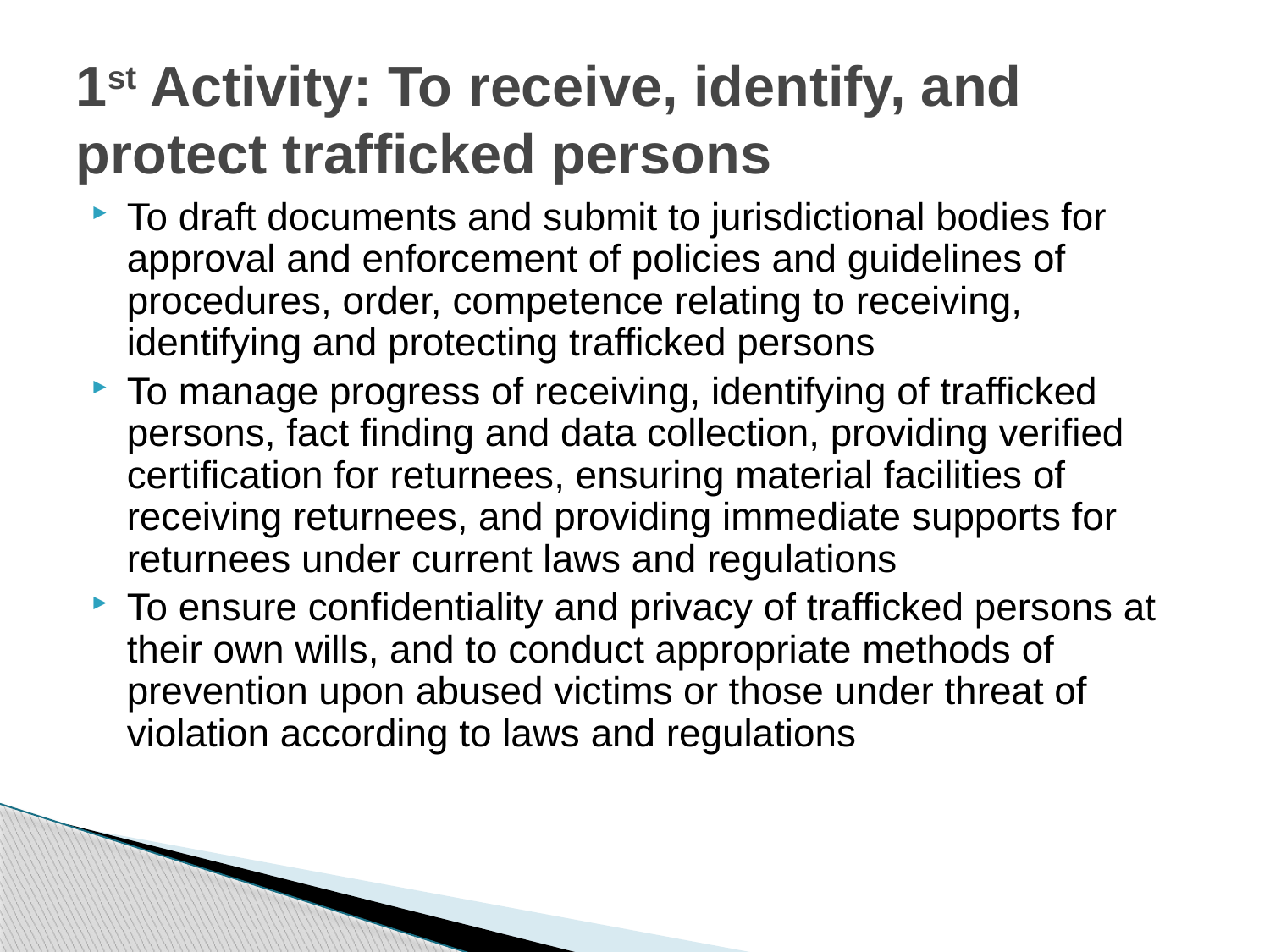

# 1st Activity: To receive, identify, and protect trafficked persons
To draft documents and submit to jurisdictional bodies for approval and enforcement of policies and guidelines of procedures, order, competence relating to receiving, identifying and protecting trafficked persons
To manage progress of receiving, identifying of trafficked persons, fact finding and data collection, providing verified certification for returnees, ensuring material facilities of receiving returnees, and providing immediate supports for returnees under current laws and regulations
To ensure confidentiality and privacy of trafficked persons at their own wills, and to conduct appropriate methods of prevention upon abused victims or those under threat of violation according to laws and regulations